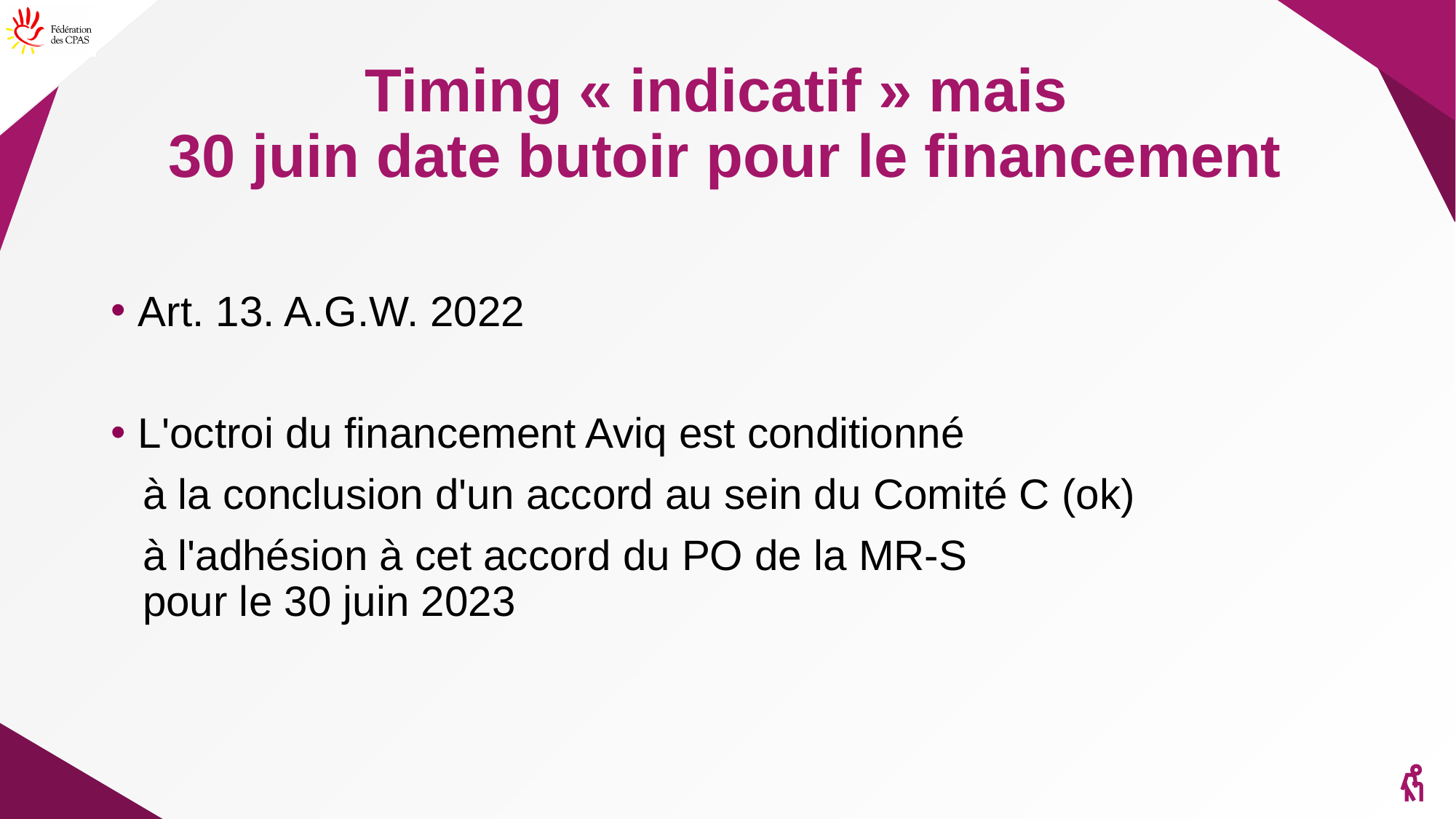

# Timing « indicatif » mais 30 juin date butoir pour le financement

Art. 13. A.G.W. 2022

L'octroi du financement Aviq est conditionné
à la conclusion d'un accord au sein du Comité C (ok)
à l'adhésion à cet accord du PO de la MR-S
pour le 30 juin 2023